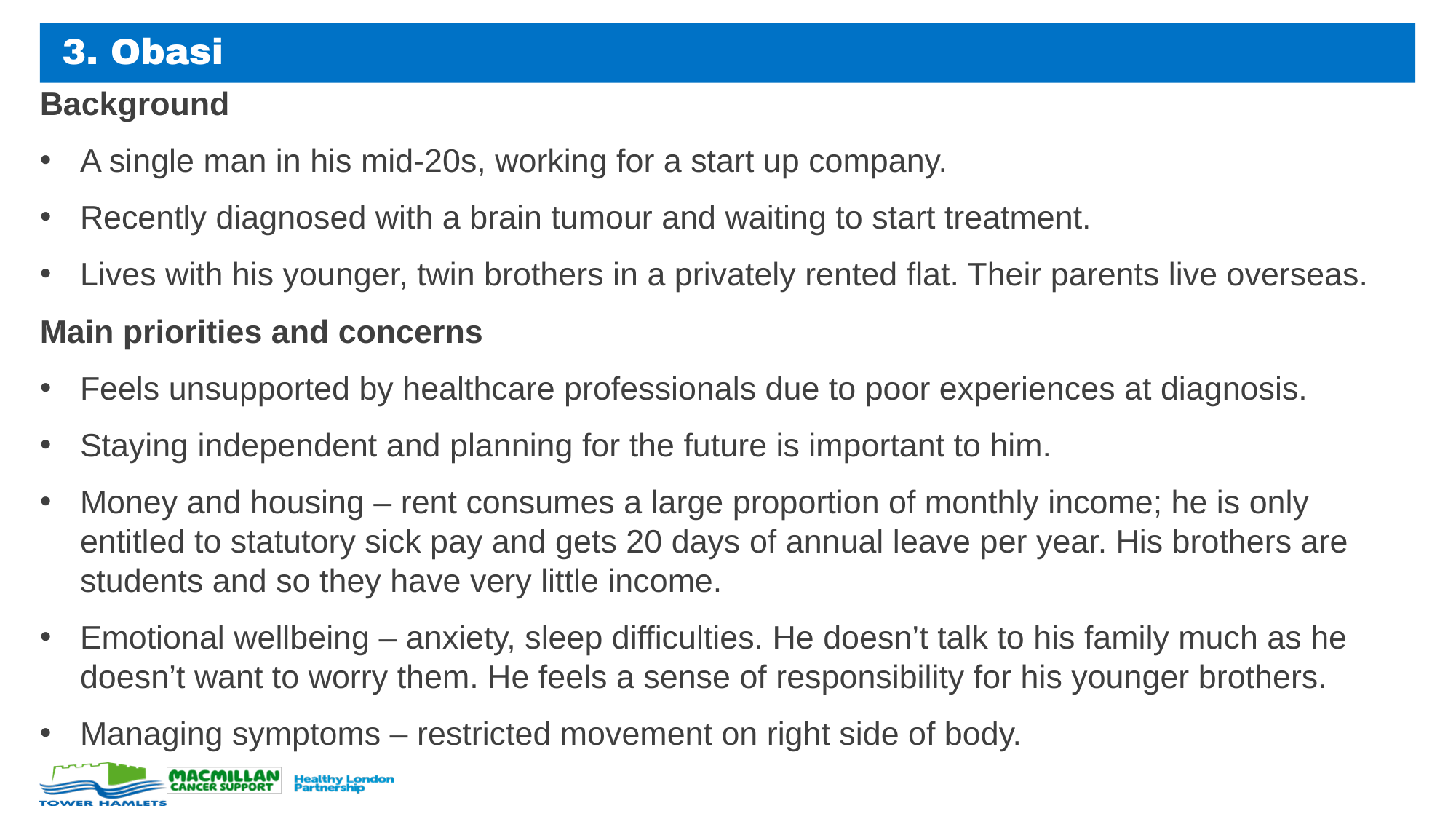

# 3. Obasi
Background
A single man in his mid-20s, working for a start up company.
Recently diagnosed with a brain tumour and waiting to start treatment.
Lives with his younger, twin brothers in a privately rented flat. Their parents live overseas.
Main priorities and concerns
Feels unsupported by healthcare professionals due to poor experiences at diagnosis.
Staying independent and planning for the future is important to him.
Money and housing – rent consumes a large proportion of monthly income; he is only entitled to statutory sick pay and gets 20 days of annual leave per year. His brothers are students and so they have very little income.
Emotional wellbeing – anxiety, sleep difficulties. He doesn’t talk to his family much as he doesn’t want to worry them. He feels a sense of responsibility for his younger brothers.
Managing symptoms – restricted movement on right side of body.